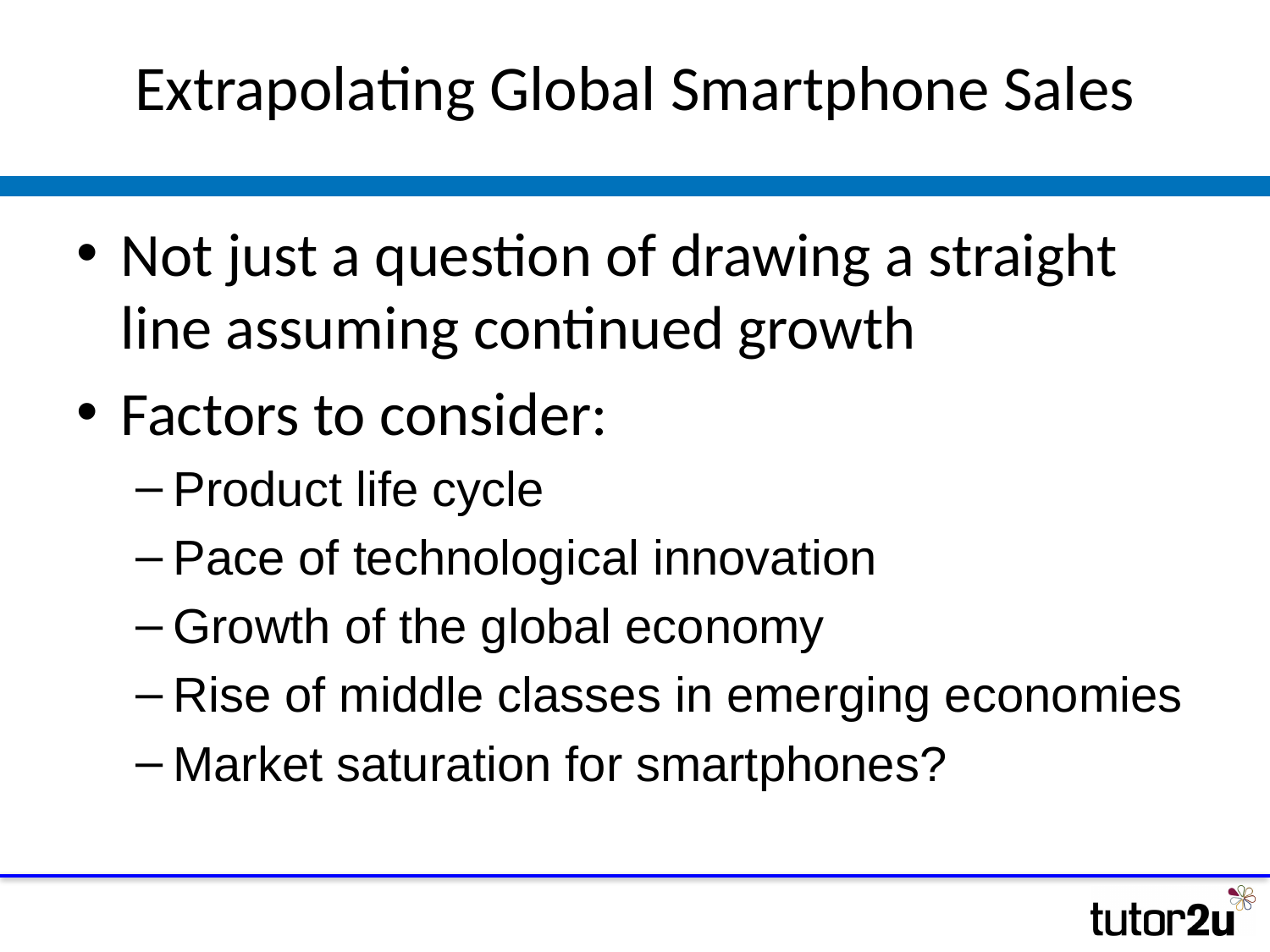

# Extrapolating Global Smartphone Sales
Not just a question of drawing a straight line assuming continued growth
Factors to consider:
Product life cycle
Pace of technological innovation
Growth of the global economy
Rise of middle classes in emerging economies
Market saturation for smartphones?